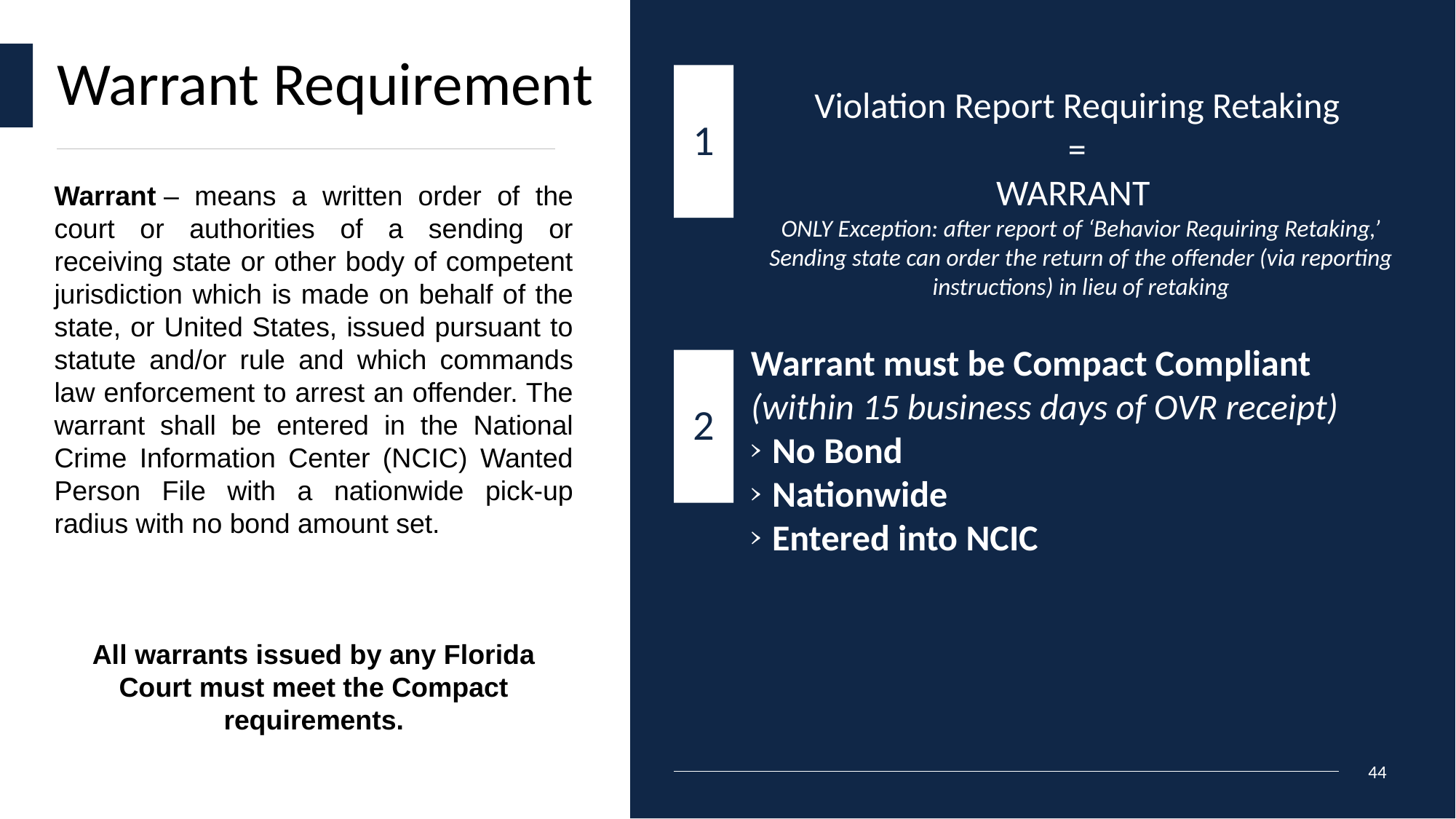

Warrant Requirement
1
Violation Report Requiring Retaking
=
WARRANT
ONLY Exception: after report of ‘Behavior Requiring Retaking,’ Sending state can order the return of the offender (via reporting instructions) in lieu of retaking
Warrant must be Compact Compliant (within 15 business days of OVR receipt)
No Bond
Nationwide
Entered into NCIC

2

Warrant – means a written order of the court or authorities of a sending or receiving state or other body of competent jurisdiction which is made on behalf of the state, or United States, issued pursuant to statute and/or rule and which commands law enforcement to arrest an offender. The warrant shall be entered in the National Crime Information Center (NCIC) Wanted Person File with a nationwide pick-up radius with no bond amount set.

All warrants issued by any Florida Court must meet the Compact requirements.

44